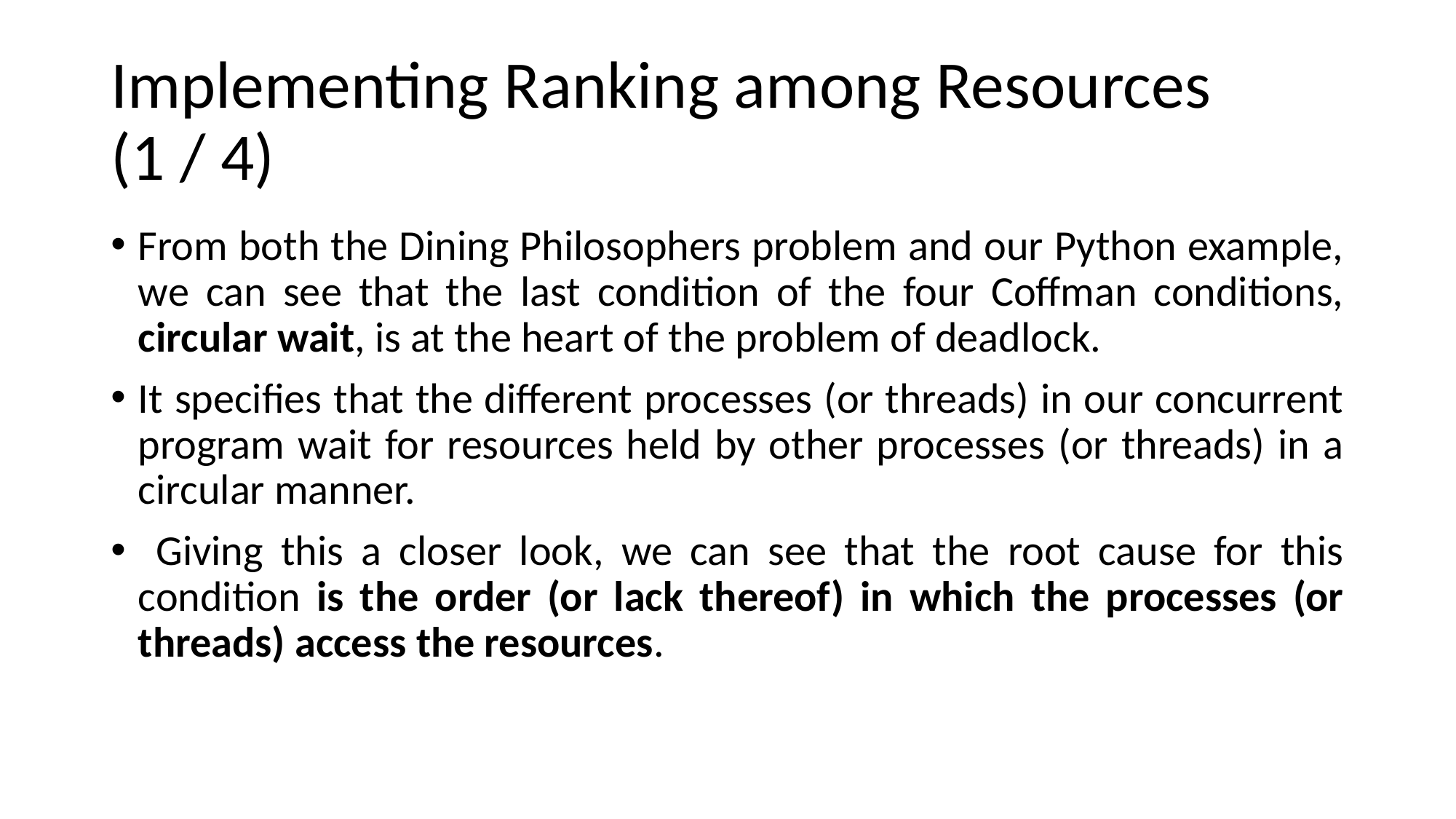

# Implementing Ranking among Resources (1 / 4)
﻿From both the Dining Philosophers problem and our Python example, we can see that the last condition of the four Coffman conditions, circular wait, is at the heart of the problem of deadlock.
It specifies that the different processes (or threads) in our concurrent program wait for resources held by other processes (or threads) in a circular manner.
 Giving this a closer look, we can see that the root cause for this condition is the order (or lack thereof) in which the processes (or threads) access the resources.